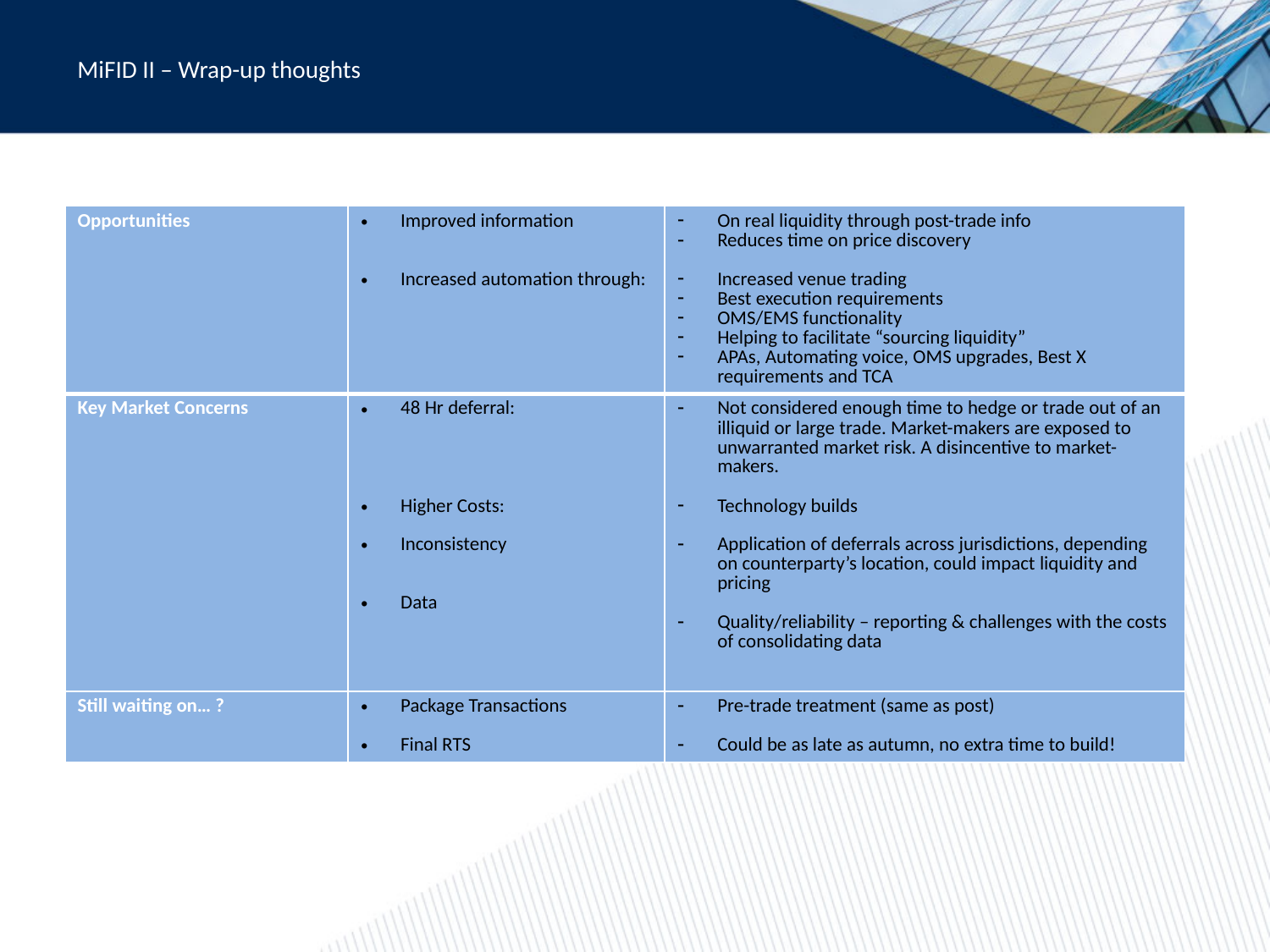

MiFID II – Wrap-up thoughts
| Opportunities | Improved information Increased automation through: | On real liquidity through post-trade info Reduces time on price discovery Increased venue trading Best execution requirements OMS/EMS functionality Helping to facilitate “sourcing liquidity” APAs, Automating voice, OMS upgrades, Best X requirements and TCA |
| --- | --- | --- |
| Key Market Concerns | 48 Hr deferral: Higher Costs: Inconsistency Data | Not considered enough time to hedge or trade out of an illiquid or large trade. Market-makers are exposed to unwarranted market risk. A disincentive to market- makers. Technology builds Application of deferrals across jurisdictions, depending on counterparty’s location, could impact liquidity and pricing Quality/reliability – reporting & challenges with the costs of consolidating data |
| Still waiting on… ? | Package Transactions Final RTS | Pre-trade treatment (same as post) Could be as late as autumn, no extra time to build! |